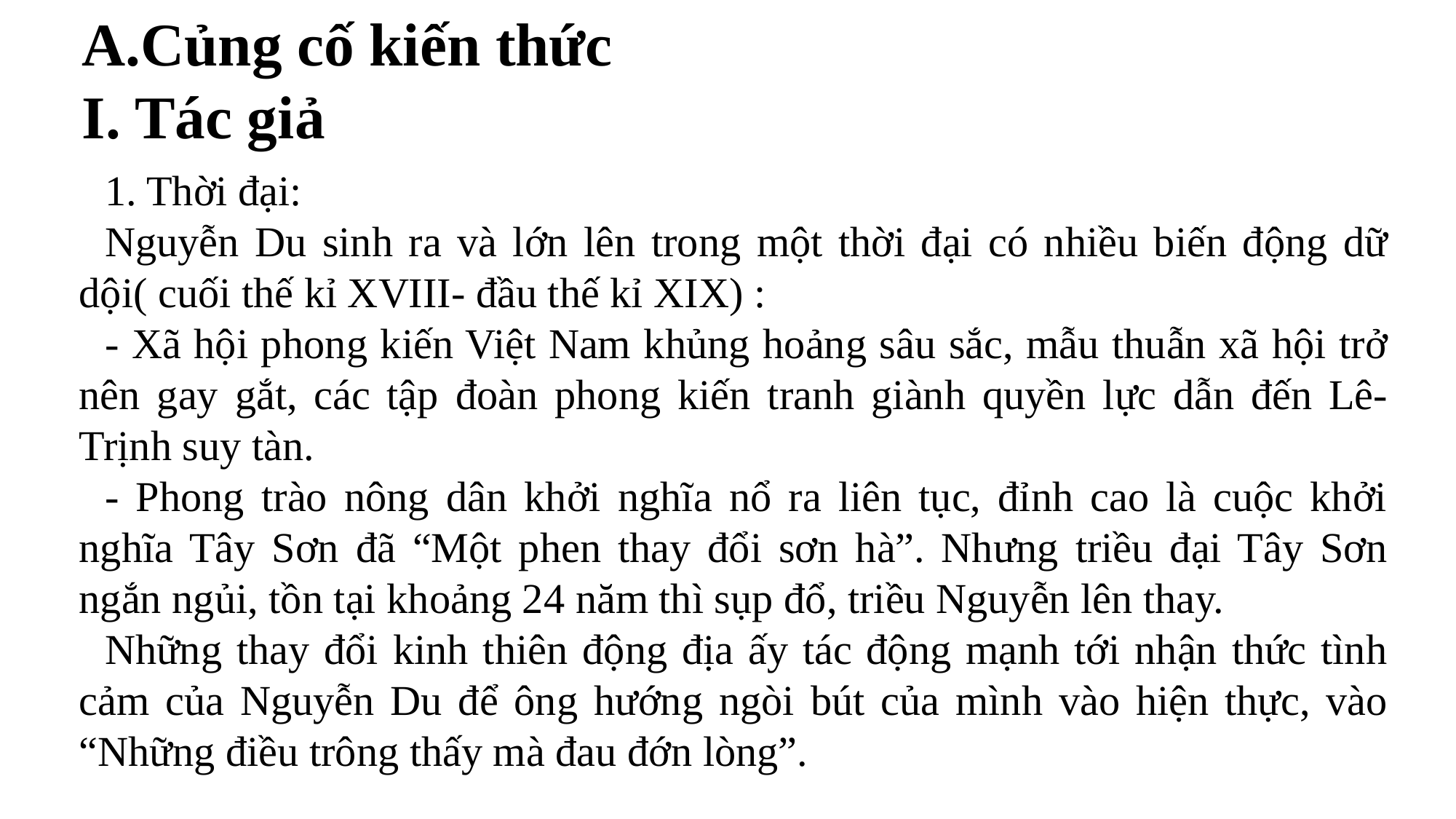

Củng cố kiến thức
I. Tác giả
1. Thời đại:
Nguyễn Du sinh ra và lớn lên trong một thời đại có nhiều biến động dữ dội( cuối thế kỉ XVIII- đầu thế kỉ XIX) :
- Xã hội phong kiến Việt Nam khủng hoảng sâu sắc, mẫu thuẫn xã hội trở nên gay gắt, các tập đoàn phong kiến tranh giành quyền lực dẫn đến Lê- Trịnh suy tàn.
- Phong trào nông dân khởi nghĩa nổ ra liên tục, đỉnh cao là cuộc khởi nghĩa Tây Sơn đã “Một phen thay đổi sơn hà”. Nhưng triều đại Tây Sơn ngắn ngủi, tồn tại khoảng 24 năm thì sụp đổ, triều Nguyễn lên thay.
Những thay đổi kinh thiên động địa ấy tác động mạnh tới nhận thức tình cảm của Nguyễn Du để ông hướng ngòi bút của mình vào hiện thực, vào “Những điều trông thấy mà đau đớn lòng”.